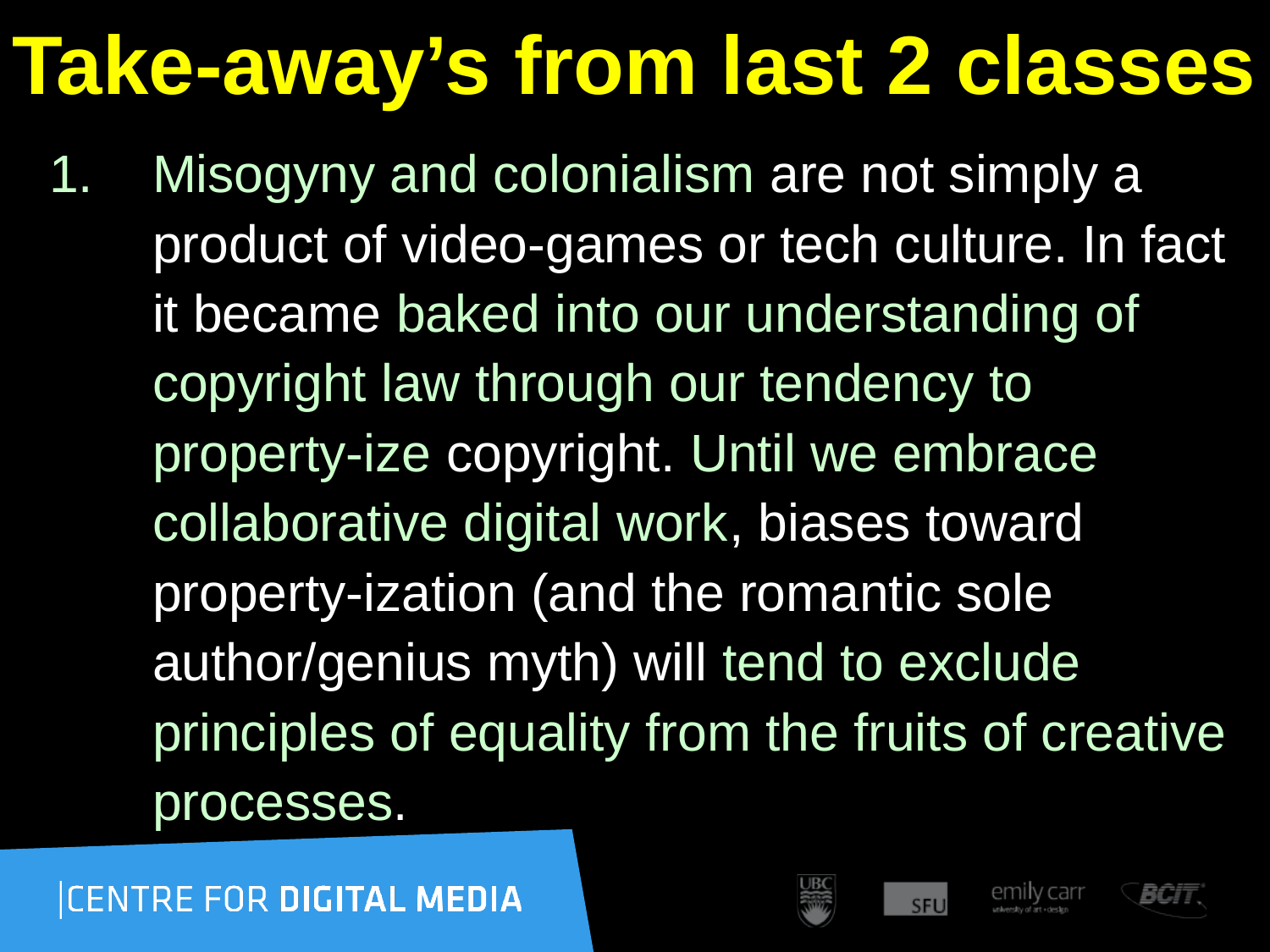

# Take-away’s from last 2 classes
Misogyny and colonialism are not simply a product of video-games or tech culture. In fact it became baked into our understanding of copyright law through our tendency to property-ize copyright. Until we embrace collaborative digital work, biases toward property-ization (and the romantic sole author/genius myth) will tend to exclude principles of equality from the fruits of creative processes.